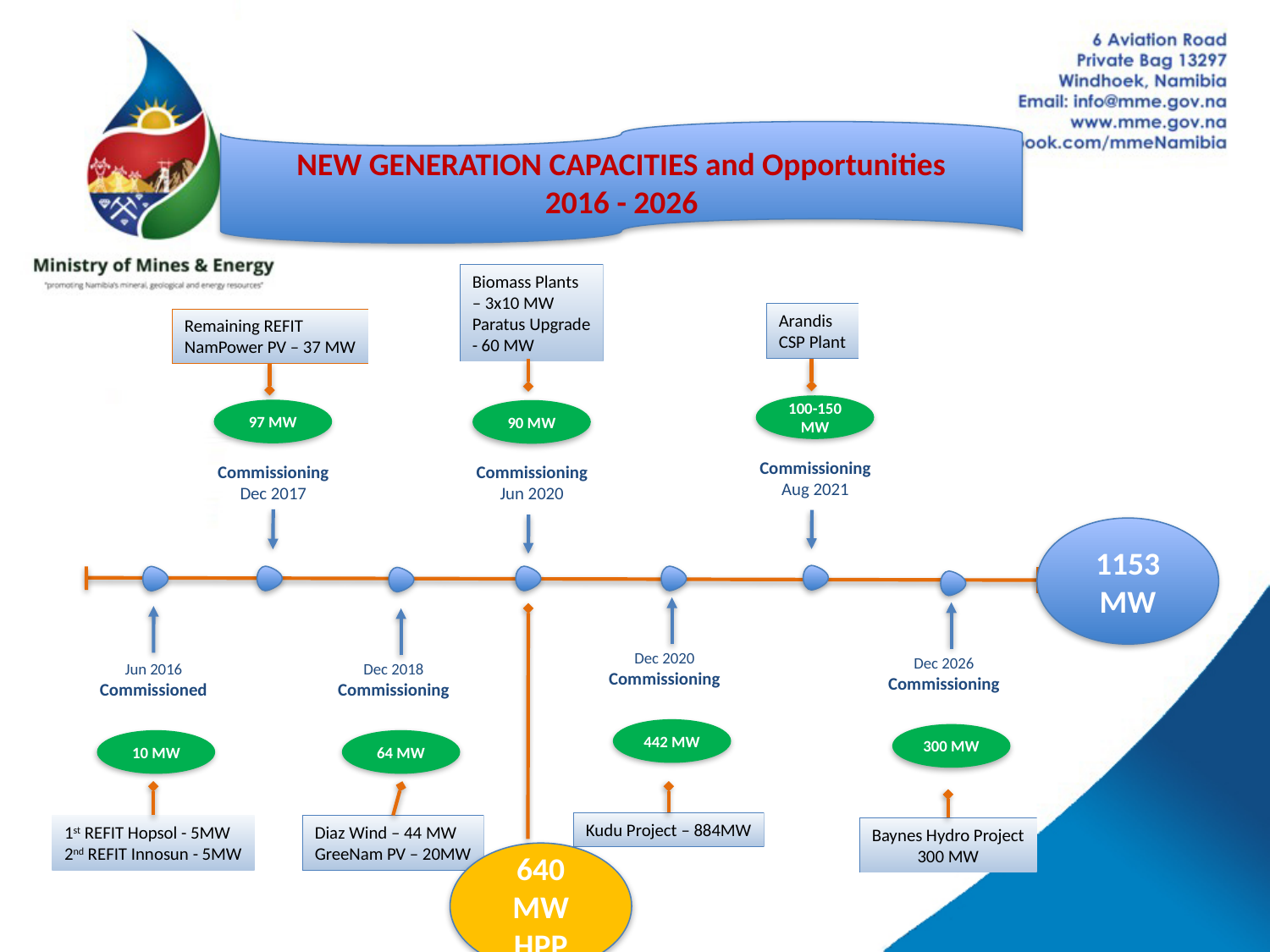

NEW GENERATION CAPACITIES and Opportunities
2016 - 2026
Biomass Plants
– 3x10 MW
Paratus Upgrade
- 60 MW
Arandis
CSP Plant
Remaining REFIT
NamPower PV – 37 MW
100-150 MW
97 MW
90 MW
Commissioning
Aug 2021
Commissioning
Dec 2017
Commissioning
Jun 2020
1153 MW

Dec 2020
Commissioning
Dec 2026
Commissioning
Dec 2018
Commissioning
Jun 2016
Commissioned
442 MW
300 MW
64 MW
10 MW
1st REFIT Hopsol - 5MW
2nd REFIT Innosun - 5MW
Diaz Wind – 44 MW
GreeNam PV – 20MW
Kudu Project – 884MW
Baynes Hydro Project
300 MW
640 MW
HPP